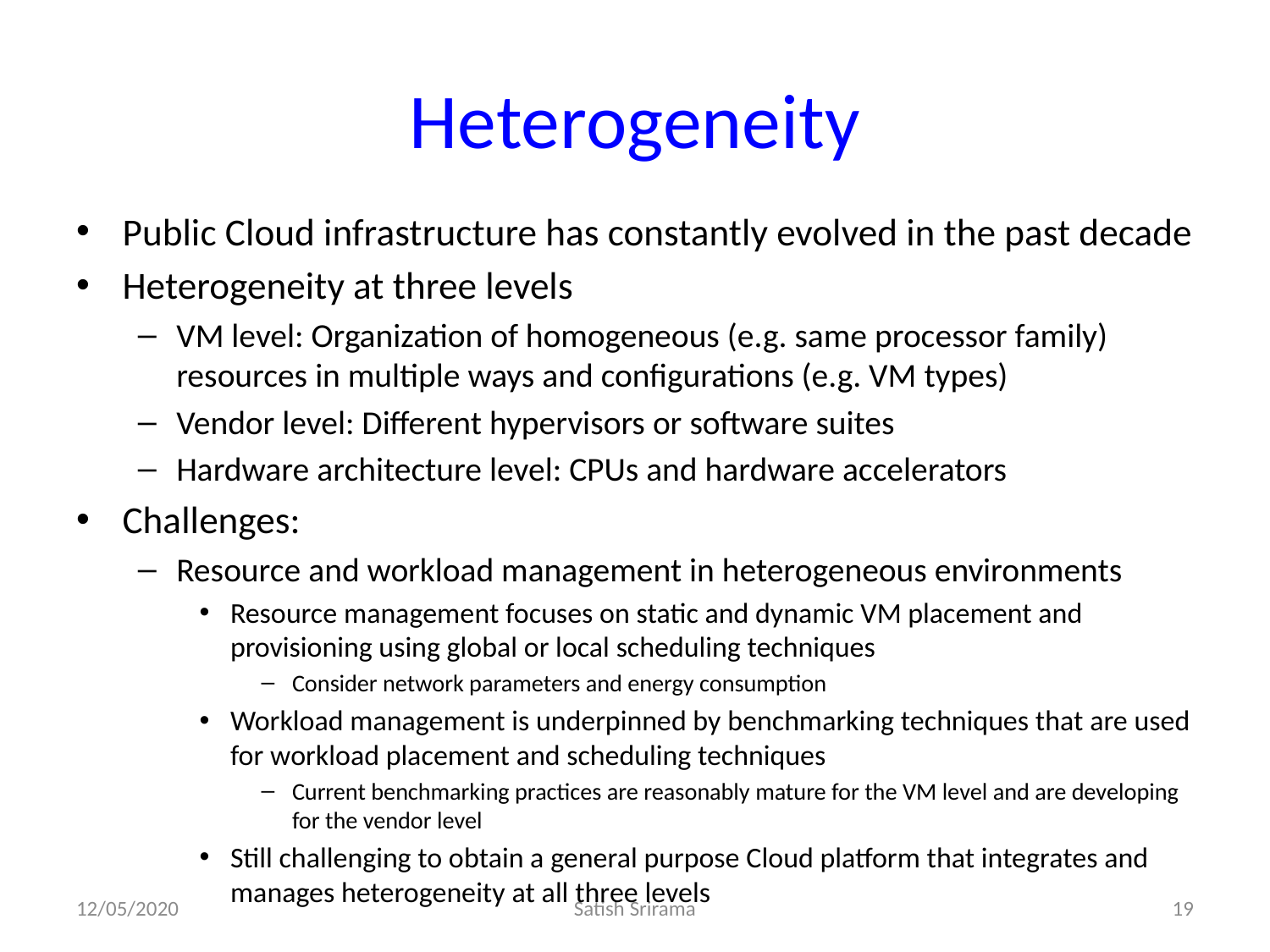

# Heterogeneity
Public Cloud infrastructure has constantly evolved in the past decade
Heterogeneity at three levels
VM level: Organization of homogeneous (e.g. same processor family) resources in multiple ways and configurations (e.g. VM types)
Vendor level: Different hypervisors or software suites
Hardware architecture level: CPUs and hardware accelerators
Challenges:
Resource and workload management in heterogeneous environments
Resource management focuses on static and dynamic VM placement and provisioning using global or local scheduling techniques
Consider network parameters and energy consumption
Workload management is underpinned by benchmarking techniques that are used for workload placement and scheduling techniques
Current benchmarking practices are reasonably mature for the VM level and are developing for the vendor level
Still challenging to obtain a general purpose Cloud platform that integrates and manages heterogeneity at all three levels

12/05/2020
Satish Srirama
19